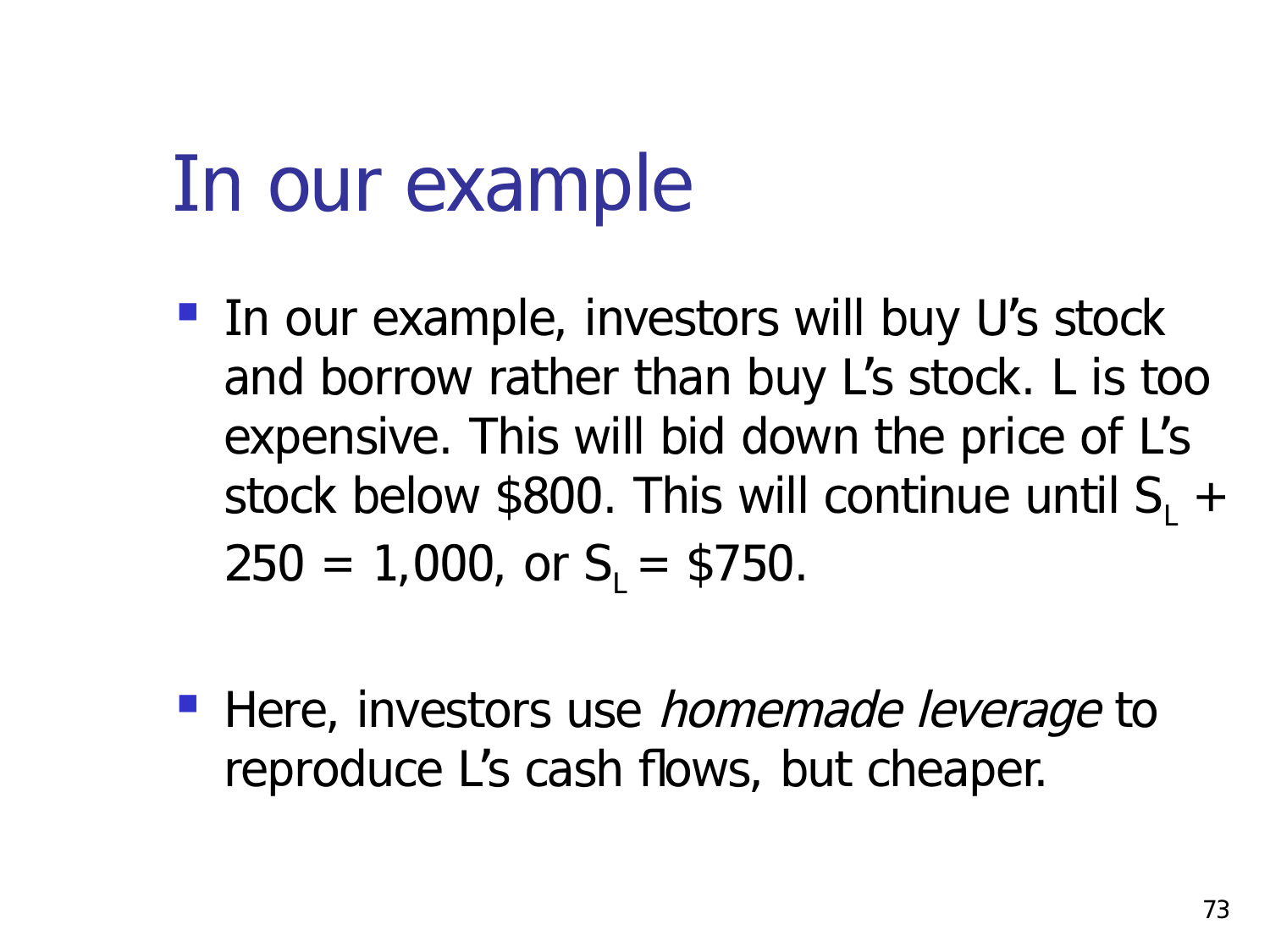

# In our example
In our example, investors will buy U’s stock and borrow rather than buy L’s stock. L is too expensive. This will bid down the price of L’s stock below $800. This will continue until SL + 250 = 1,000, or SL = $750.

Here, investors use homemade leverage to reproduce L’s cash flows, but cheaper.
73